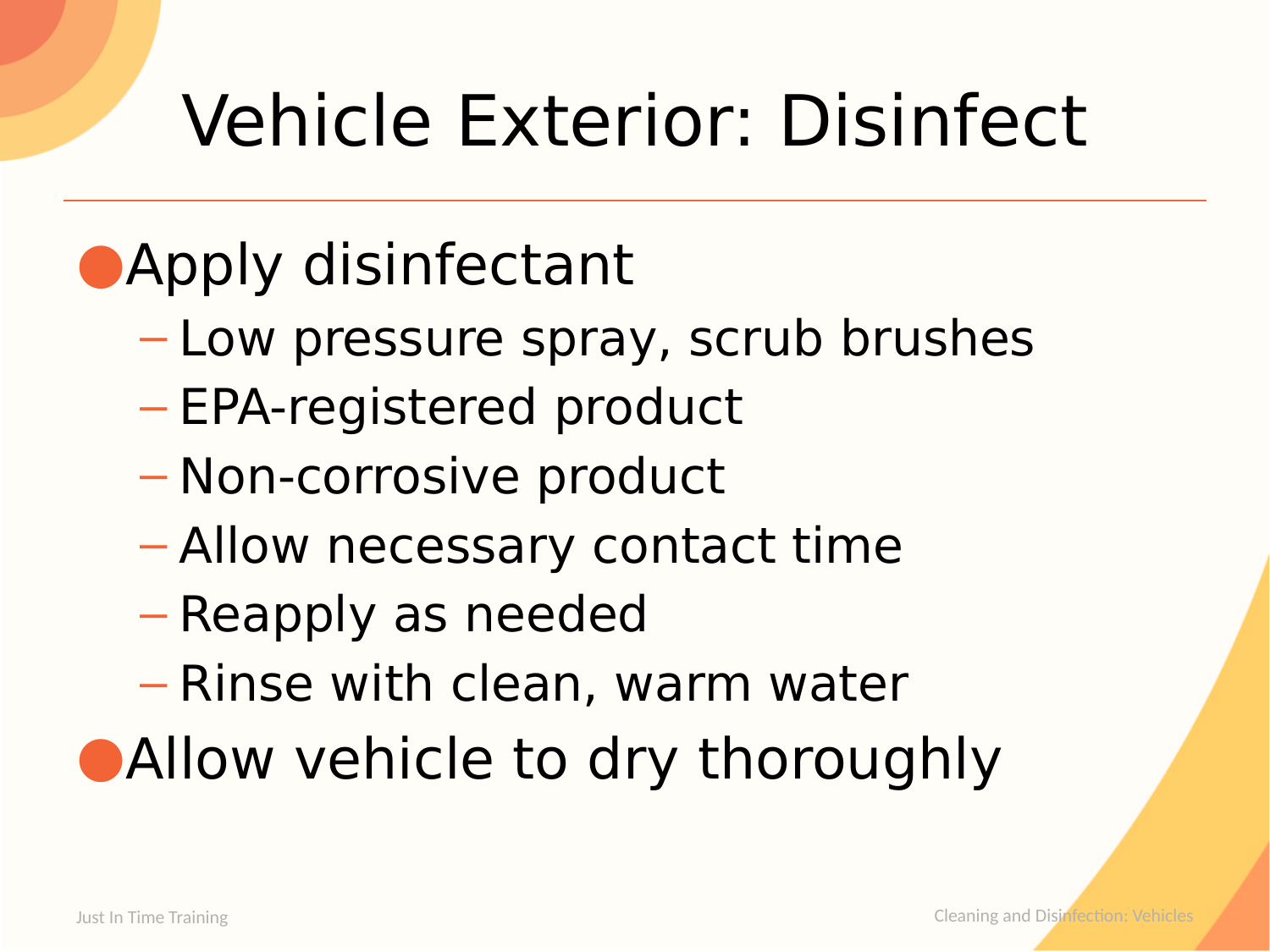

# Vehicle Exterior: Disinfect
Apply disinfectant
Low pressure spray, scrub brushes
EPA-registered product
Non-corrosive product
Allow necessary contact time
Reapply as needed
Rinse with clean, warm water
Allow vehicle to dry thoroughly

Just In Time Training
Cleaning and Disinfection: Vehicles